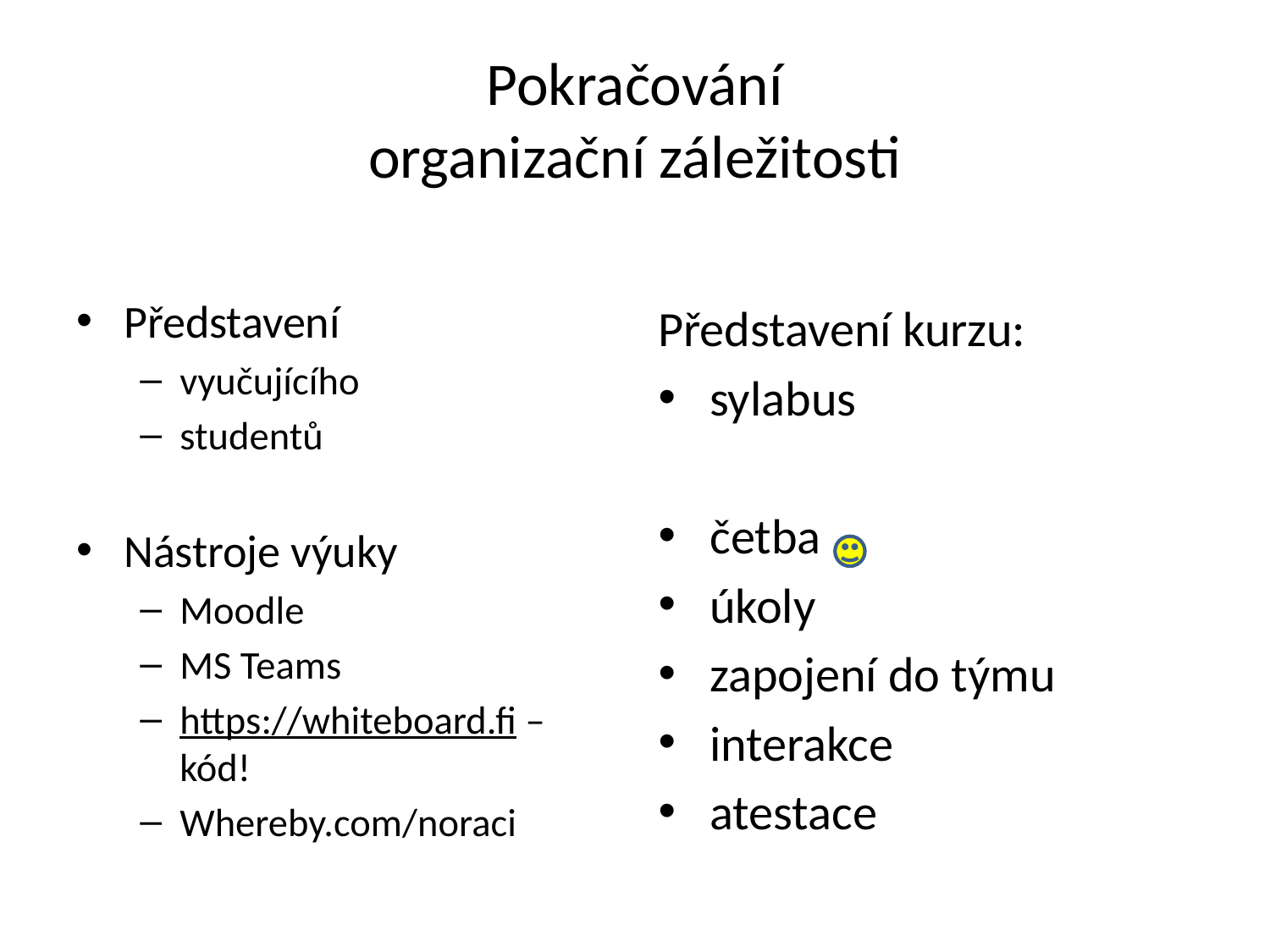

# Pokračování organizační záležitosti

Představení
vyučujícího
studentů

Nástroje výuky
Moodle
MS Teams
https://whiteboard.fi – kód!
Whereby.com/noraci

Představení kurzu:
sylabus

četba
úkoly
zapojení do týmu
interakce
atestace